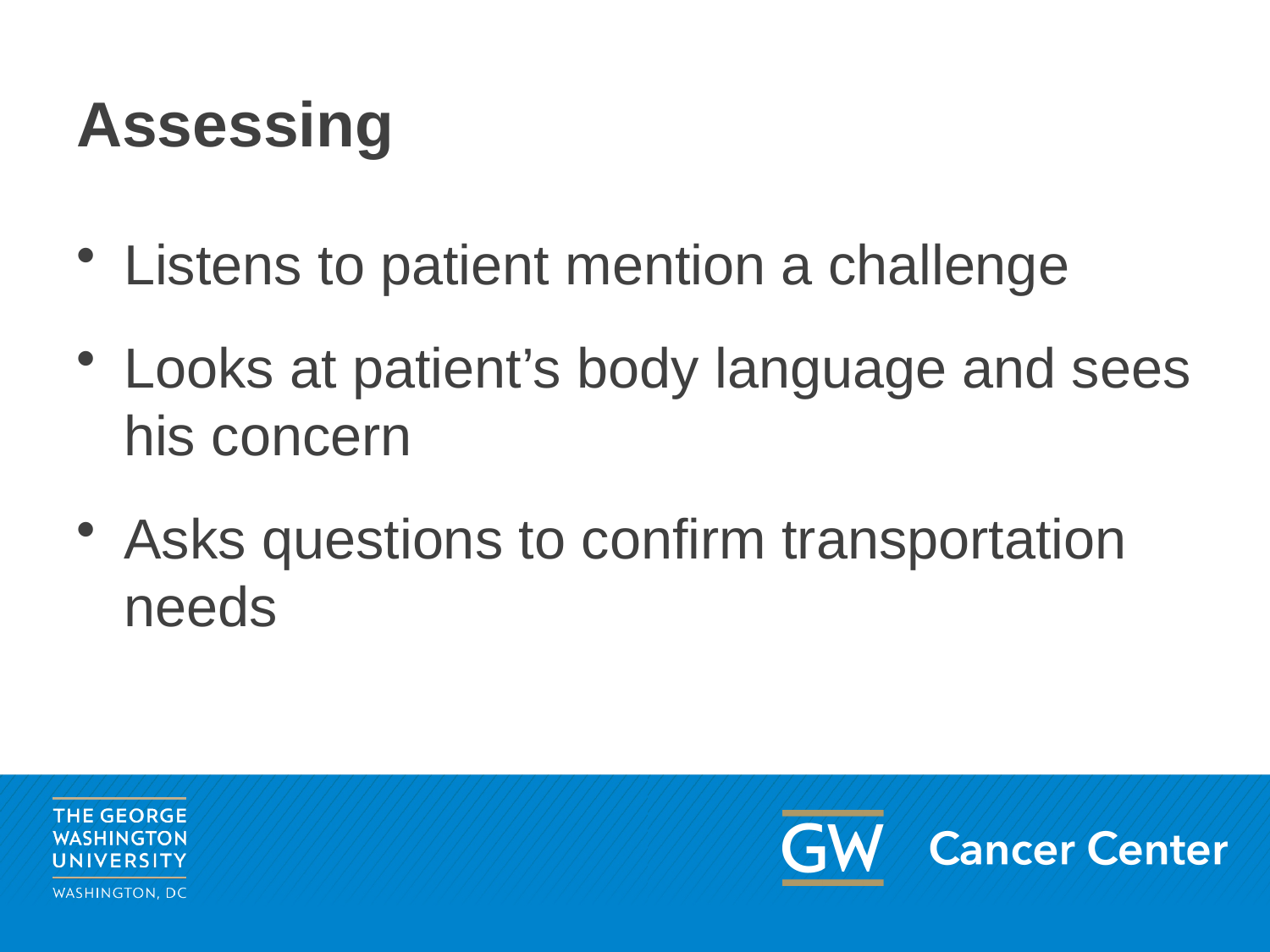

# Assessing
Listens to patient mention a challenge
Looks at patient’s body language and sees his concern
Asks questions to confirm transportation needs